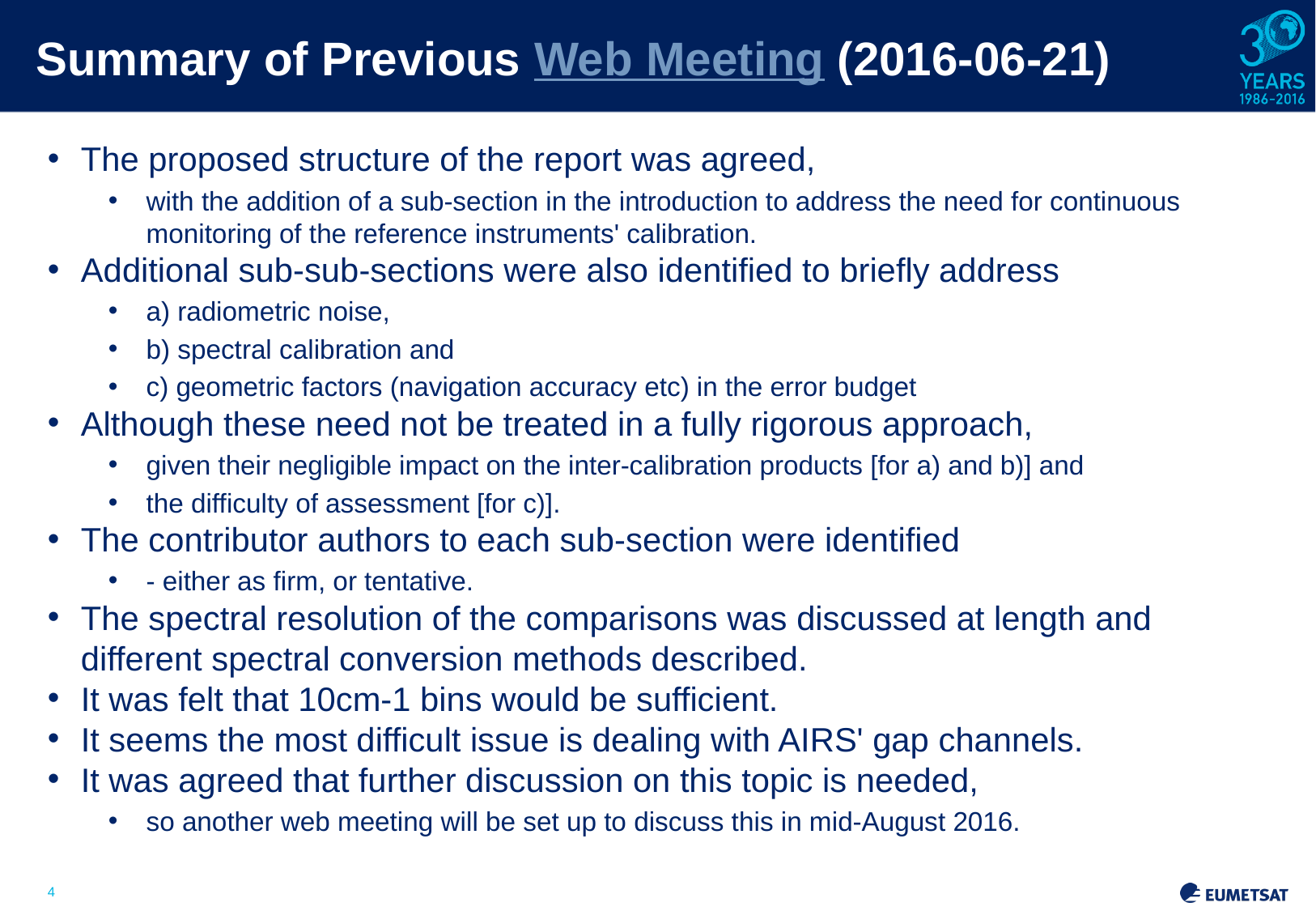

# Summary of Previous Web Meeting (2016-06-21)
The proposed structure of the report was agreed,
with the addition of a sub-section in the introduction to address the need for continuous monitoring of the reference instruments' calibration.
Additional sub-sub-sections were also identified to briefly address
a) radiometric noise,
b) spectral calibration and
c) geometric factors (navigation accuracy etc) in the error budget
Although these need not be treated in a fully rigorous approach,
given their negligible impact on the inter-calibration products [for a) and b)] and
the difficulty of assessment [for c)].
The contributor authors to each sub-section were identified
- either as firm, or tentative.
The spectral resolution of the comparisons was discussed at length and different spectral conversion methods described.
It was felt that 10cm-1 bins would be sufficient.
It seems the most difficult issue is dealing with AIRS' gap channels.
It was agreed that further discussion on this topic is needed,
so another web meeting will be set up to discuss this in mid-August 2016.